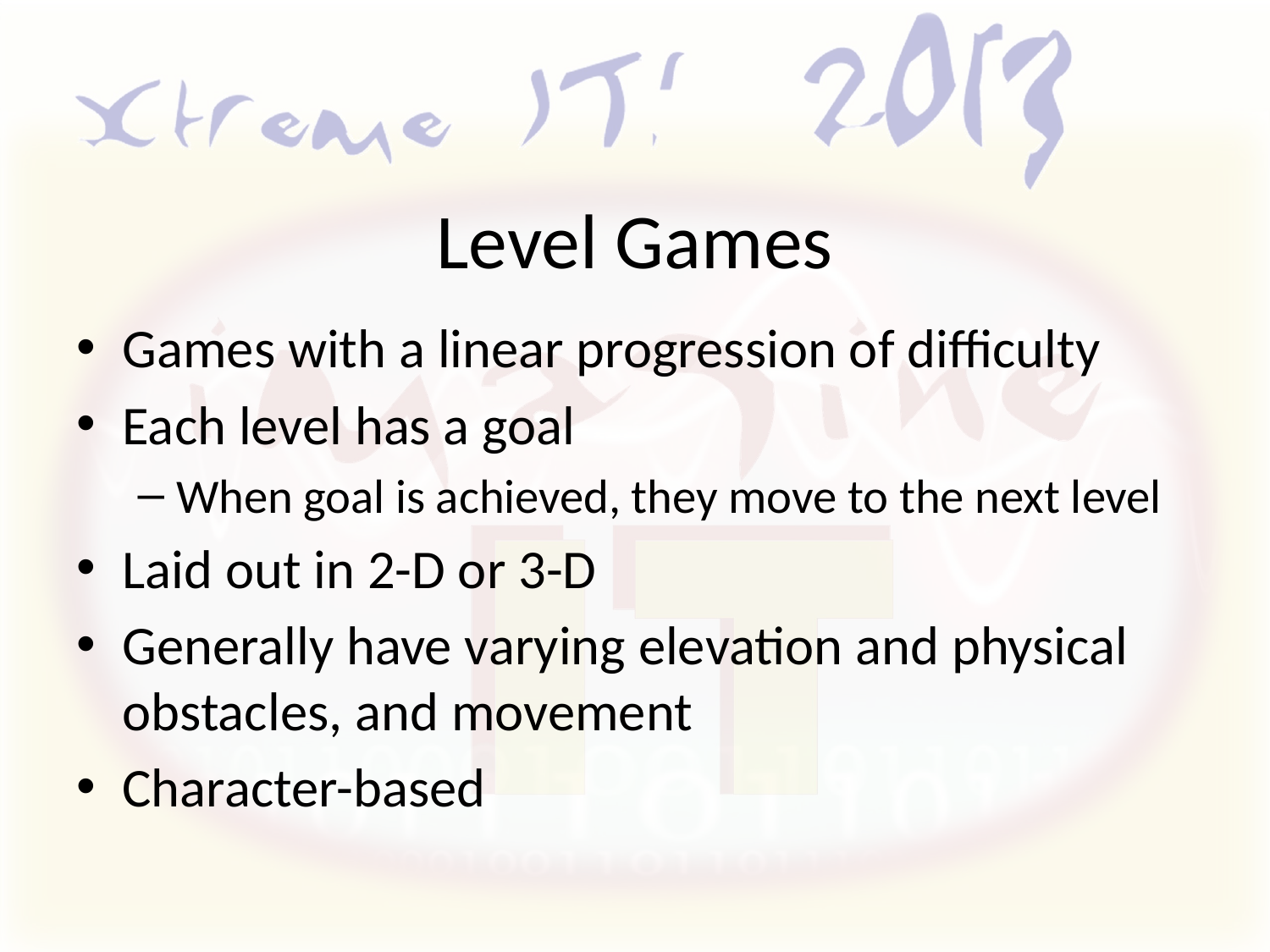

# Level Games
Games with a linear progression of difficulty
Each level has a goal
When goal is achieved, they move to the next level
Laid out in 2-D or 3-D
Generally have varying elevation and physical obstacles, and movement
Character-based